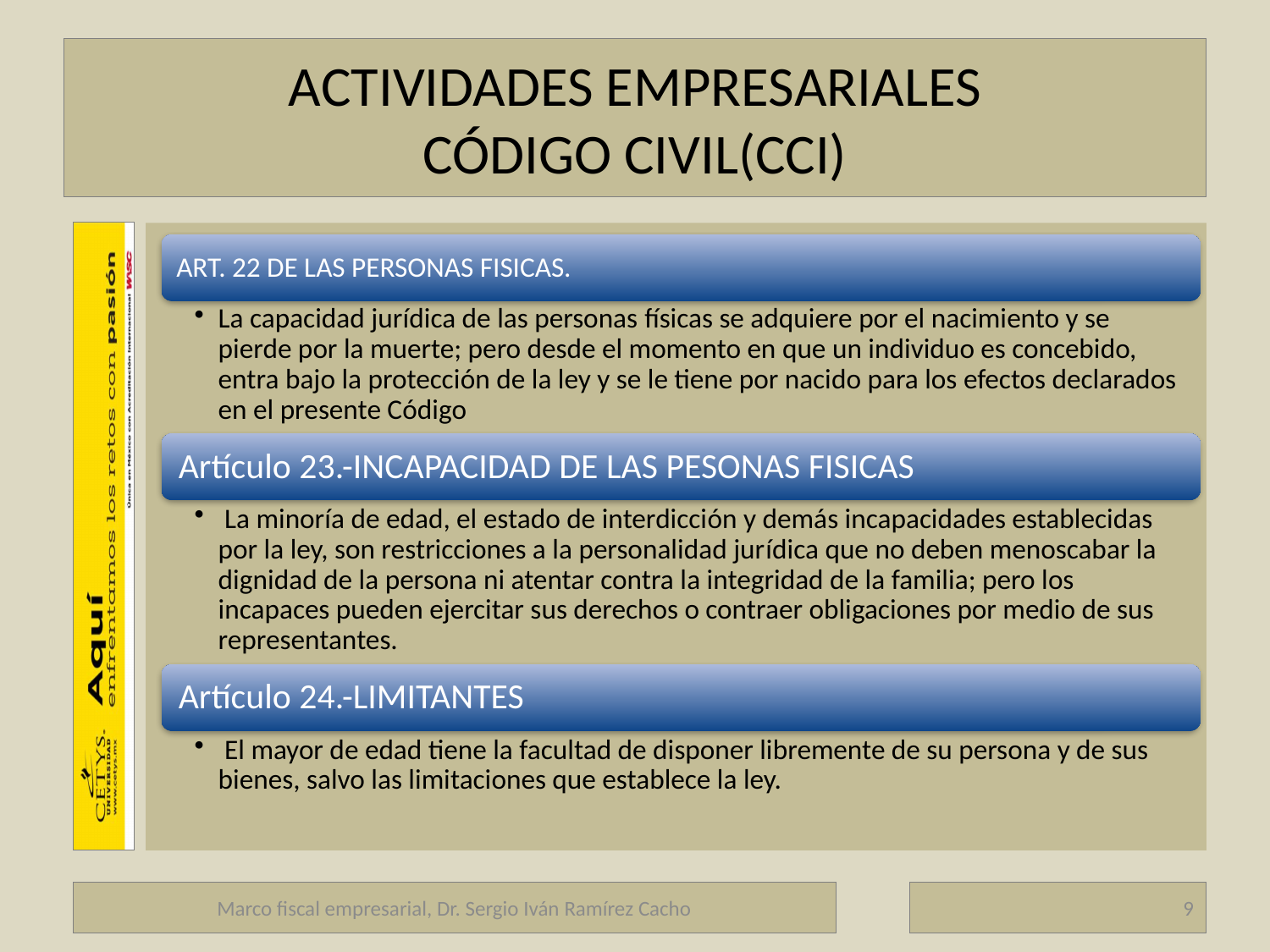

# ACTIVIDADES EMPRESARIALES CÓDIGO CIVIL(CCI)

ART. 22 DE LAS PERSONAS FISICAS.
La capacidad jurídica de las personas físicas se adquiere por el nacimiento y se pierde por la muerte; pero desde el momento en que un individuo es concebido, entra bajo la protección de la ley y se le tiene por nacido para los efectos declarados en el presente Código
Artículo 23.-INCAPACIDAD DE LAS PESONAS FISICAS
 La minoría de edad, el estado de interdicción y demás incapacidades establecidas por la ley, son restricciones a la personalidad jurídica que no deben menoscabar la dignidad de la persona ni atentar contra la integridad de la familia; pero los incapaces pueden ejercitar sus derechos o contraer obligaciones por medio de sus representantes.
Artículo 24.-LIMITANTES
 El mayor de edad tiene la facultad de disponer libremente de su persona y de sus bienes, salvo las limitaciones que establece la ley.
Marco fiscal empresarial, Dr. Sergio Iván Ramírez Cacho
9